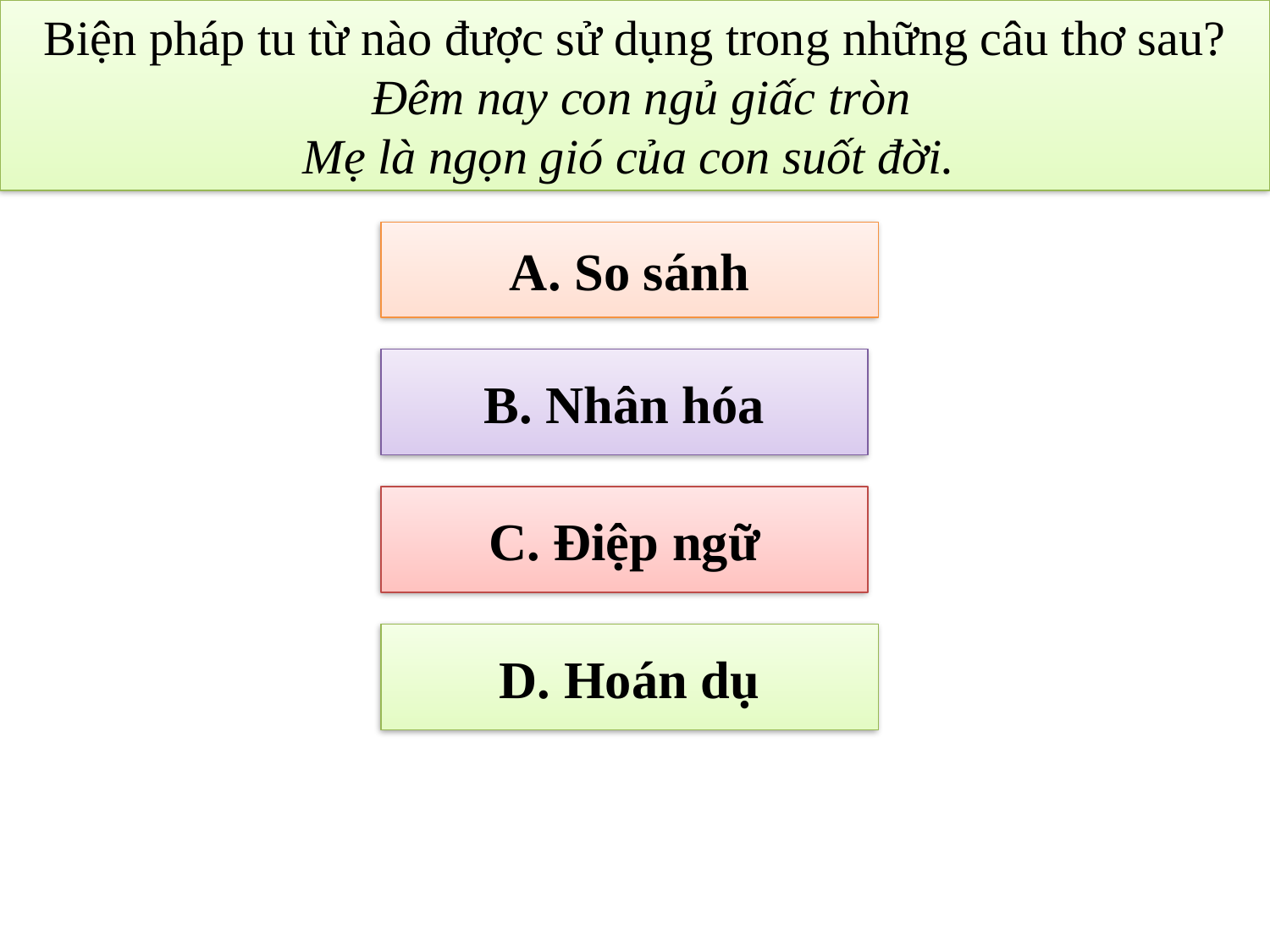

# Biện pháp tu từ nào được sử dụng trong những câu thơ sau? Đêm nay con ngủ giấc tròn Mẹ là ngọn gió của con suốt đời.

A. So sánh
B. Nhân hóa
C. Điệp ngữ
D. Hoán dụ